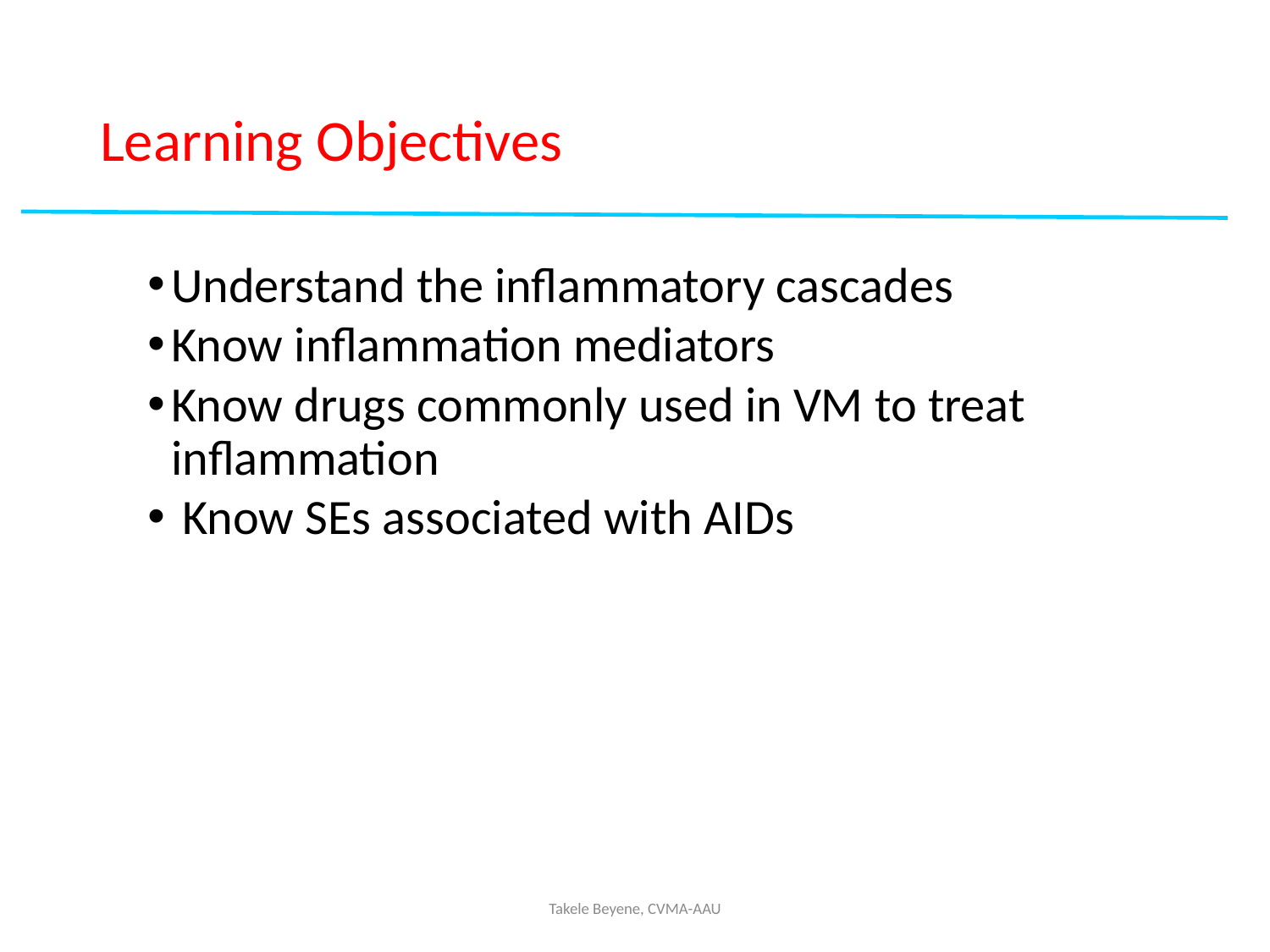

# Learning Objectives

Understand the inflammatory cascades
Know inflammation mediators
Know drugs commonly used in VM to treat inflammation
 Know SEs associated with AIDs
Takele Beyene, CVMA-AAU